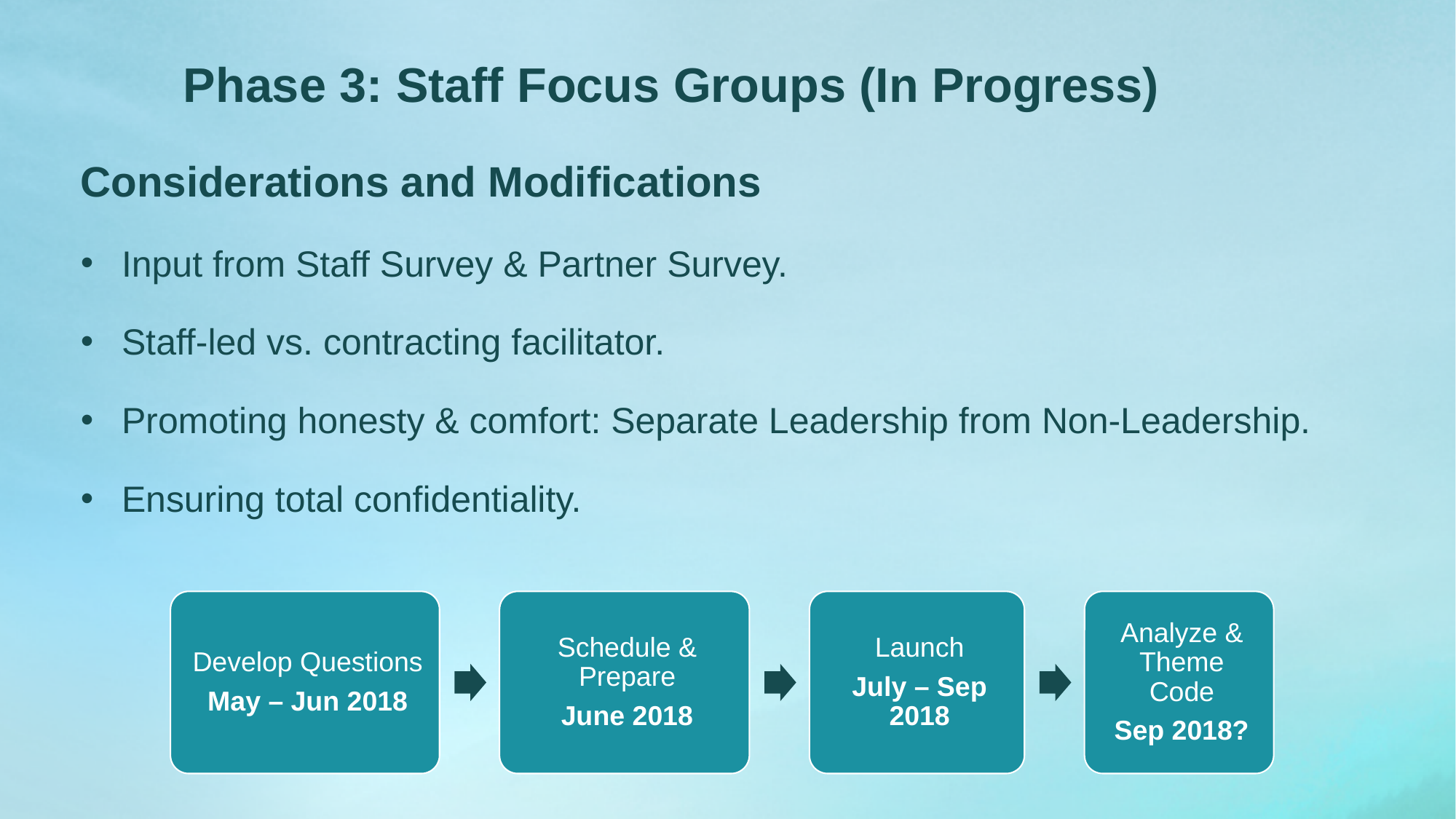

Phase 3: Staff Focus Groups (In Progress)

Considerations and Modifications

Input from Staff Survey & Partner Survey.

Staff-led vs. contracting facilitator.

Promoting honesty & comfort: Separate Leadership from Non-Leadership.

Ensuring total confidentiality.

Develop Questions
May – Jun 2018

Schedule & Prepare
June 2018

Launch
July – Sep 2018

Analyze & Theme Code
Sep 2018?